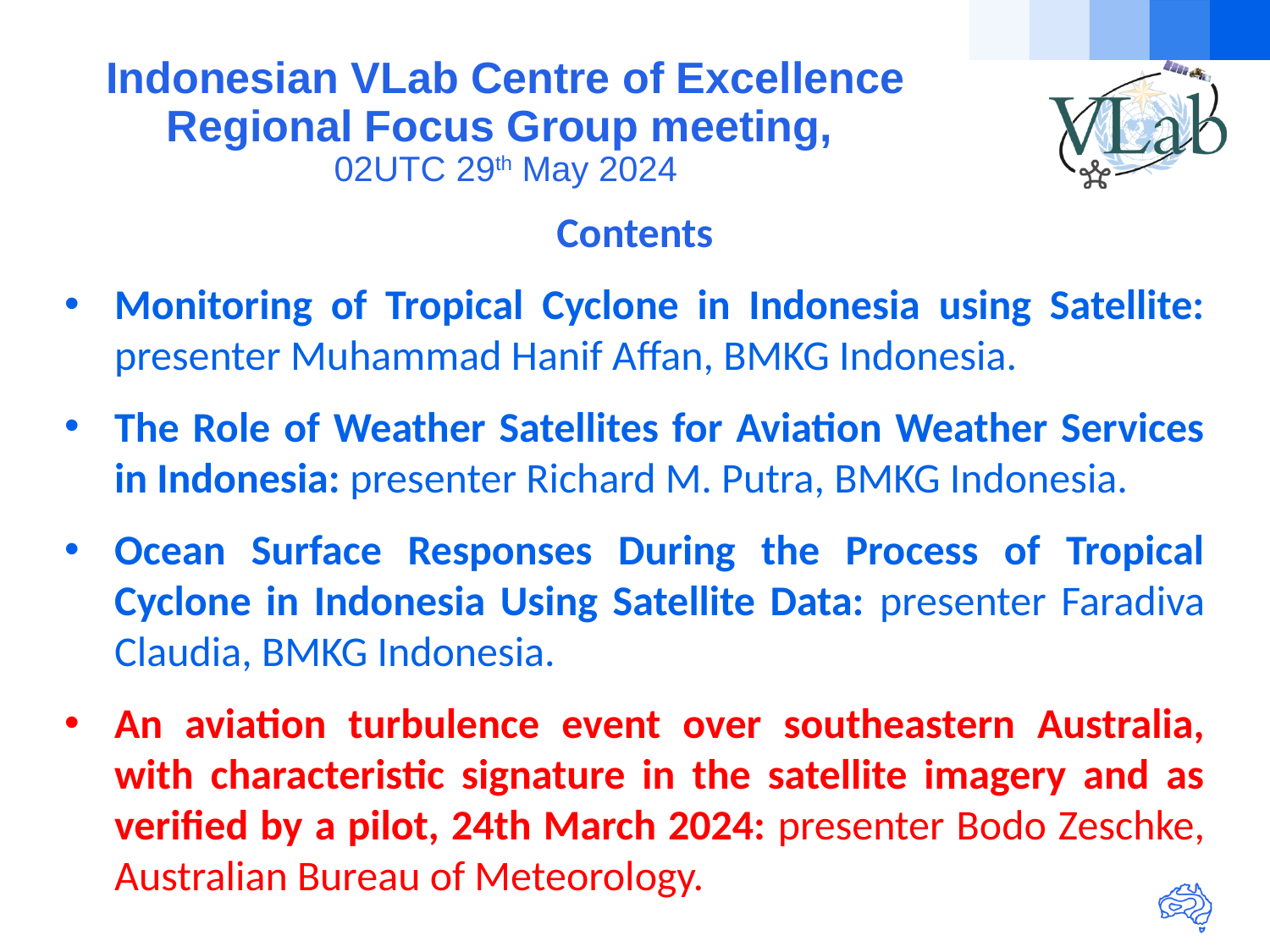

# Indonesian VLab Centre of Excellence Regional Focus Group meeting, 02UTC 29th May 2024
Contents
Monitoring of Tropical Cyclone in Indonesia using Satellite: presenter Muhammad Hanif Affan, BMKG Indonesia.
The Role of Weather Satellites for Aviation Weather Services in Indonesia: presenter Richard M. Putra, BMKG Indonesia.
Ocean Surface Responses During the Process of Tropical Cyclone in Indonesia Using Satellite Data: presenter Faradiva Claudia, BMKG Indonesia.
An aviation turbulence event over southeastern Australia, with characteristic signature in the satellite imagery and as verified by a pilot, 24th March 2024: presenter Bodo Zeschke, Australian Bureau of Meteorology.